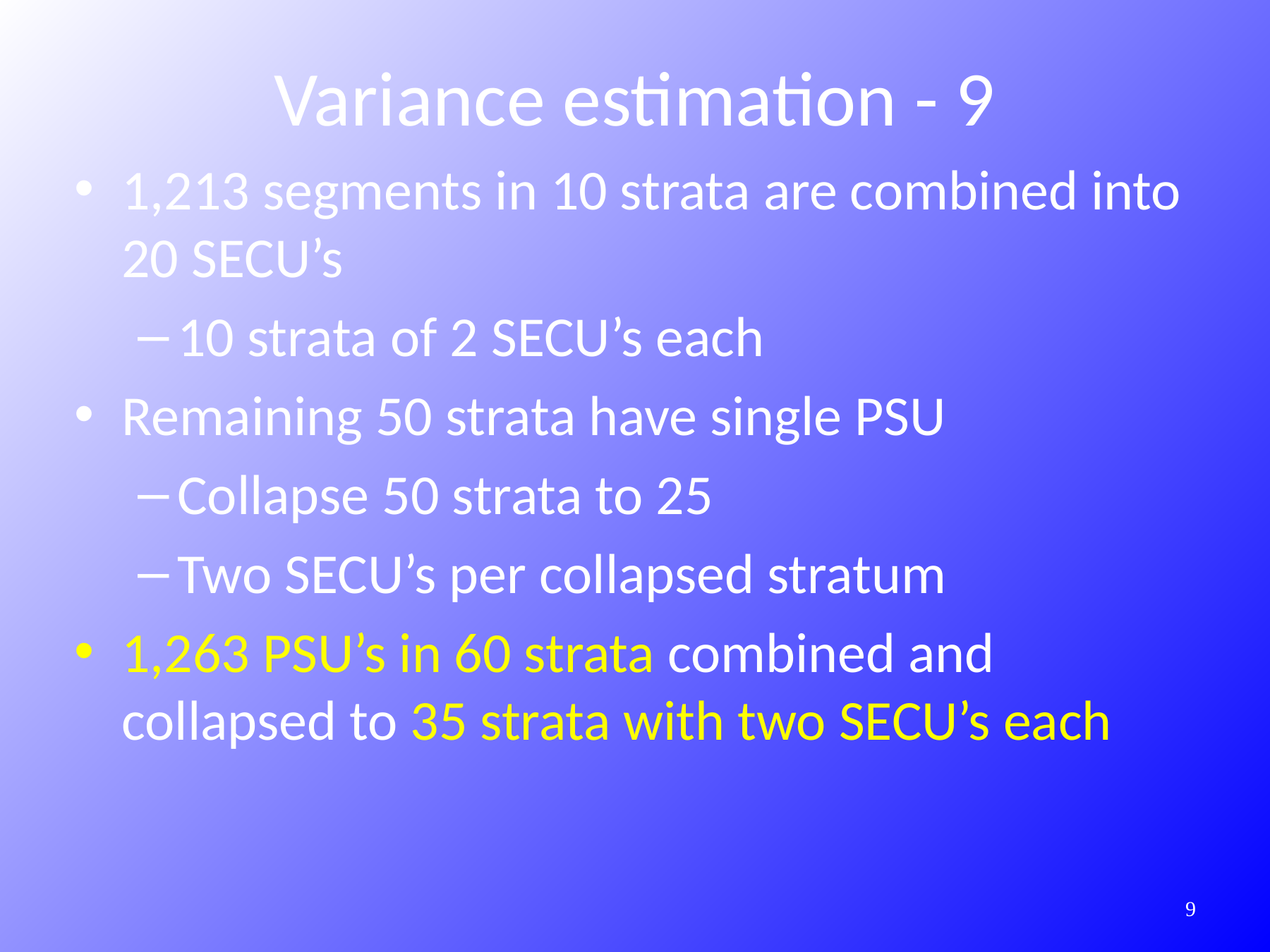

Variance estimation - 9
1,213 segments in 10 strata are combined into 20 SECU’s
10 strata of 2 SECU’s each
Remaining 50 strata have single PSU
Collapse 50 strata to 25
Two SECU’s per collapsed stratum
1,263 PSU’s in 60 strata combined and collapsed to 35 strata with two SECU’s each
9